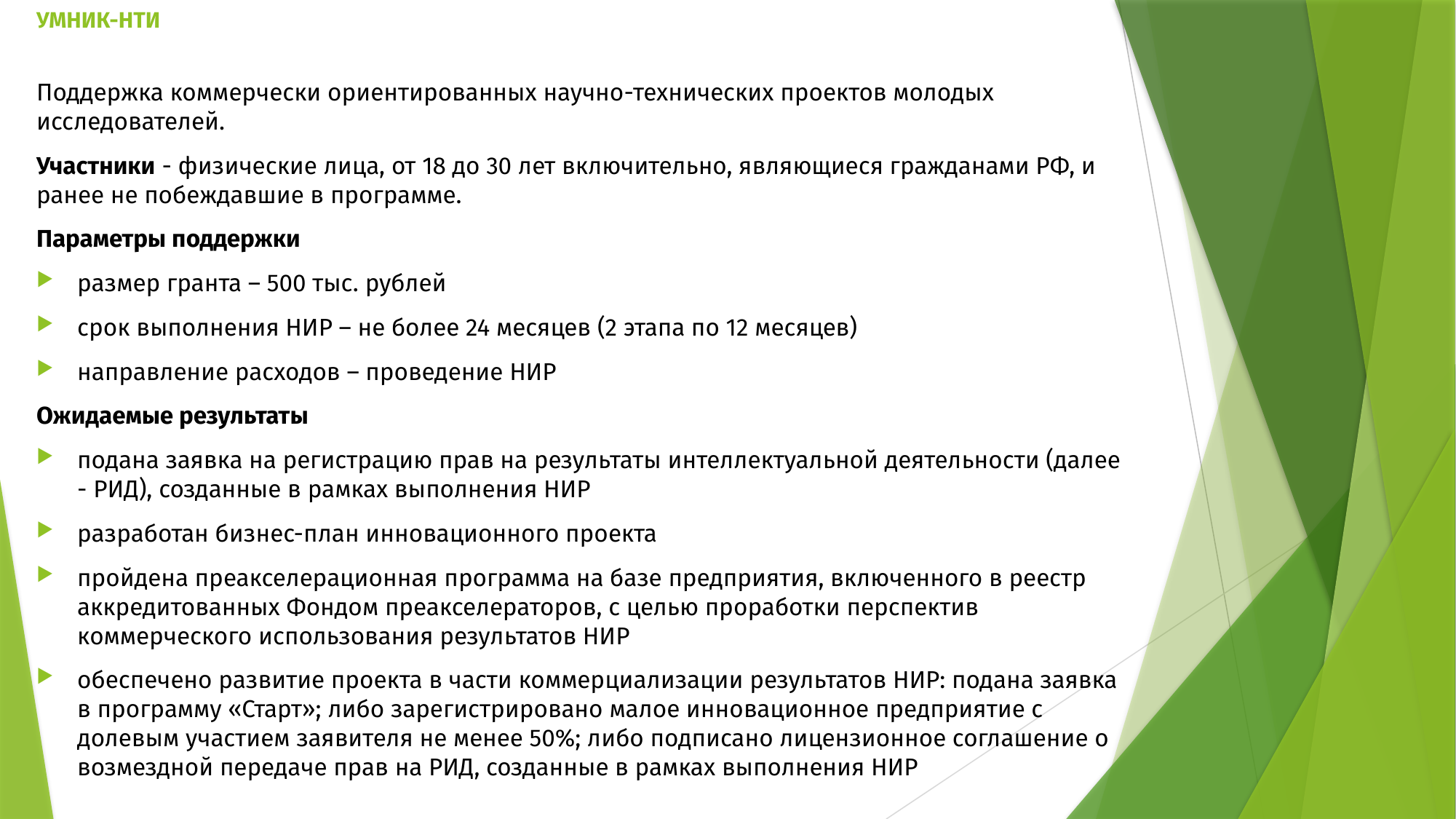

# УМНИК-НТИ
Поддержка коммерчески ориентированных научно-технических проектов молодых исследователей.
Участники - физические лица, от 18 до 30 лет включительно, являющиеся гражданами РФ, и ранее не побеждавшие в программе.
Параметры поддержки
размер гранта – 500 тыс. рублей
срок выполнения НИР – не более 24 месяцев (2 этапа по 12 месяцев)
направление расходов – проведение НИР
Ожидаемые результаты
подана заявка на регистрацию прав на результаты интеллектуальной деятельности (далее - РИД), созданные в рамках выполнения НИР
разработан бизнес-план инновационного проекта
пройдена преакселерационная программа на базе предприятия, включенного в реестр аккредитованных Фондом преакселераторов, с целью проработки перспектив коммерческого использования результатов НИР
обеспечено развитие проекта в части коммерциализации результатов НИР: подана заявка в программу «Старт»; либо зарегистрировано малое инновационное предприятие с долевым участием заявителя не менее 50%; либо подписано лицензионное соглашение о возмездной передаче прав на РИД, созданные в рамках выполнения НИР